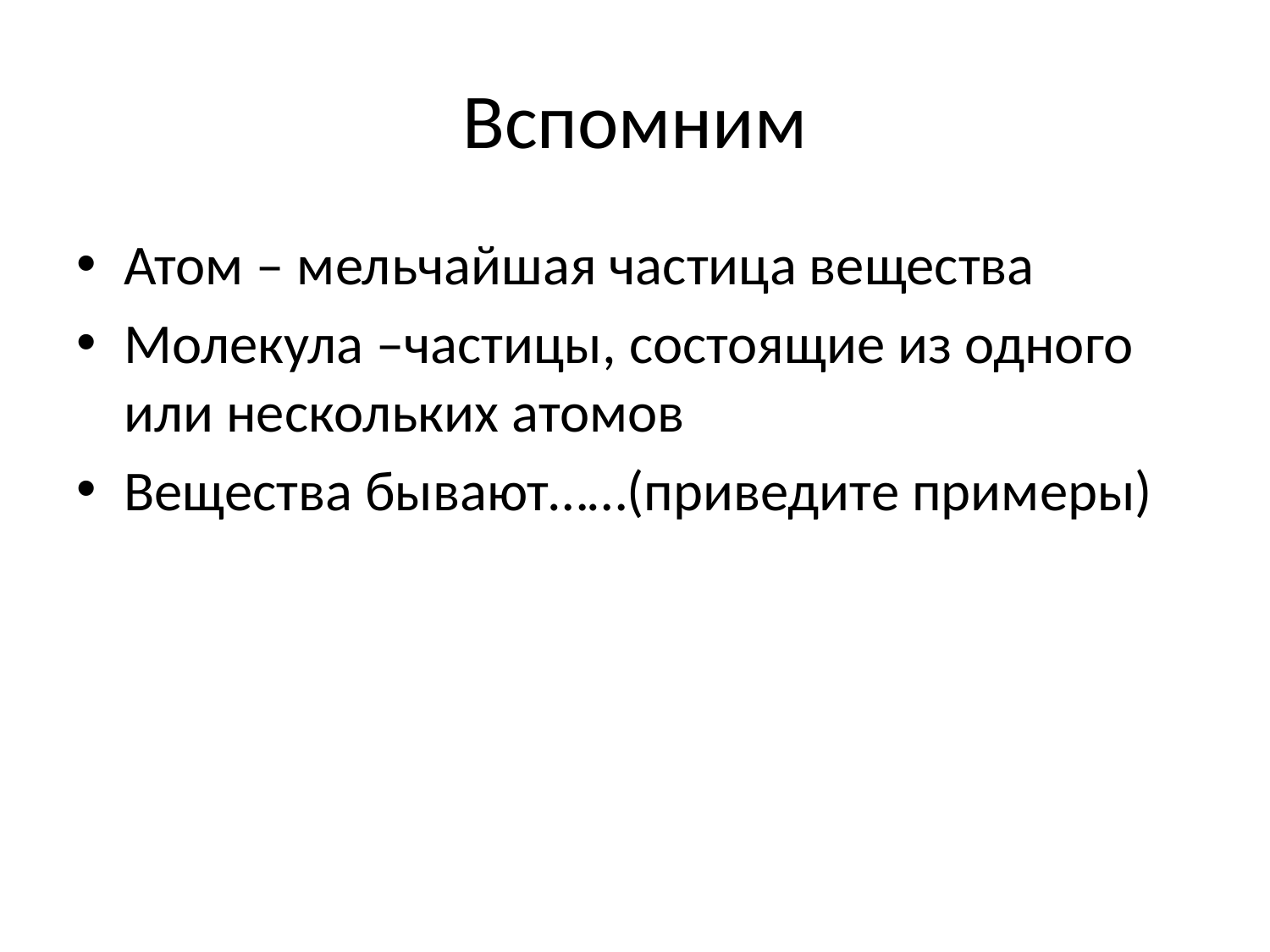

# Вспомним
Атом – мельчайшая частица вещества
Молекула –частицы, состоящие из одного или нескольких атомов
Вещества бывают……(приведите примеры)